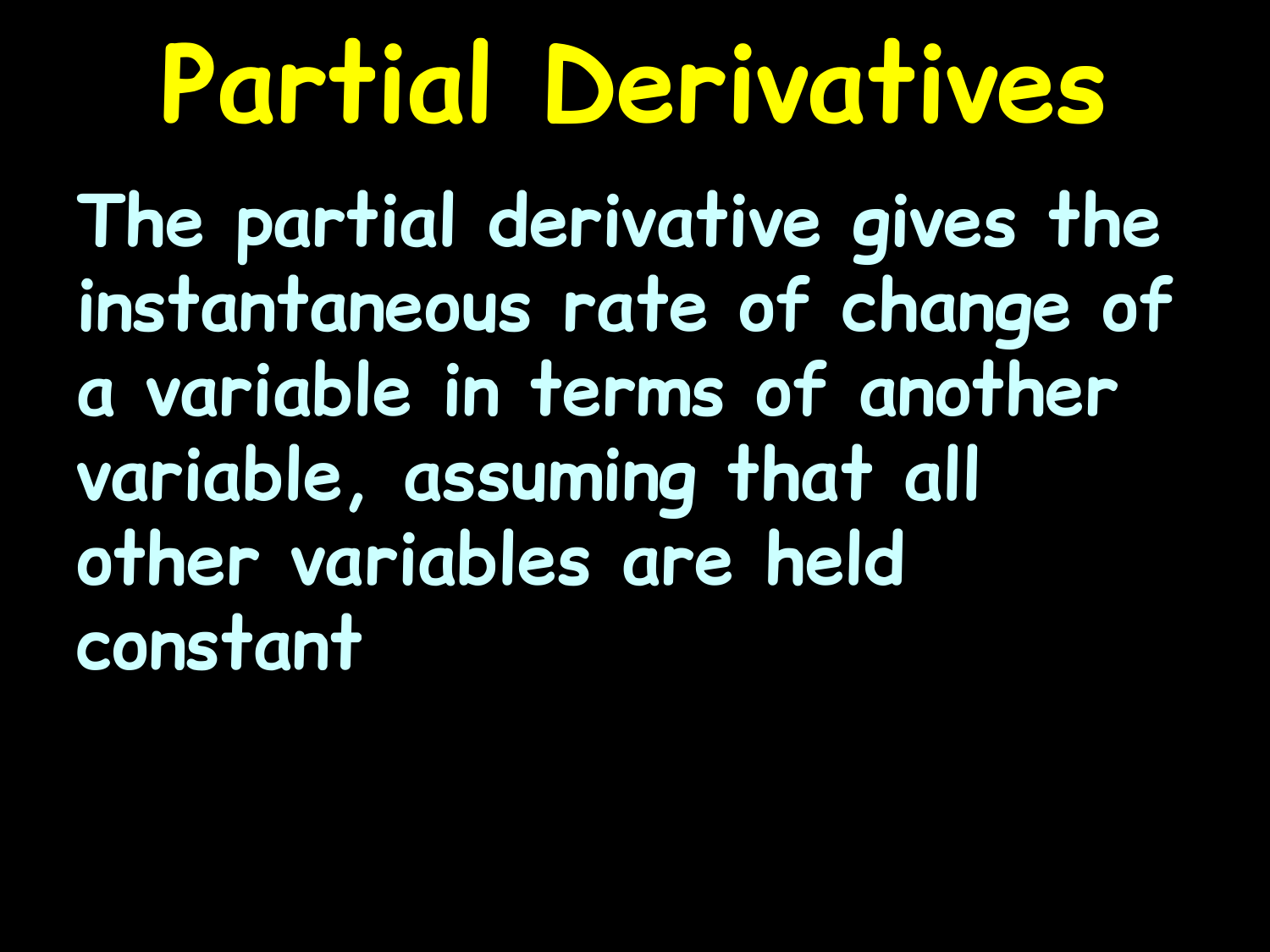

# Partial Derivatives
The partial derivative gives the instantaneous rate of change of a variable in terms of another variable, assuming that all other variables are held constant